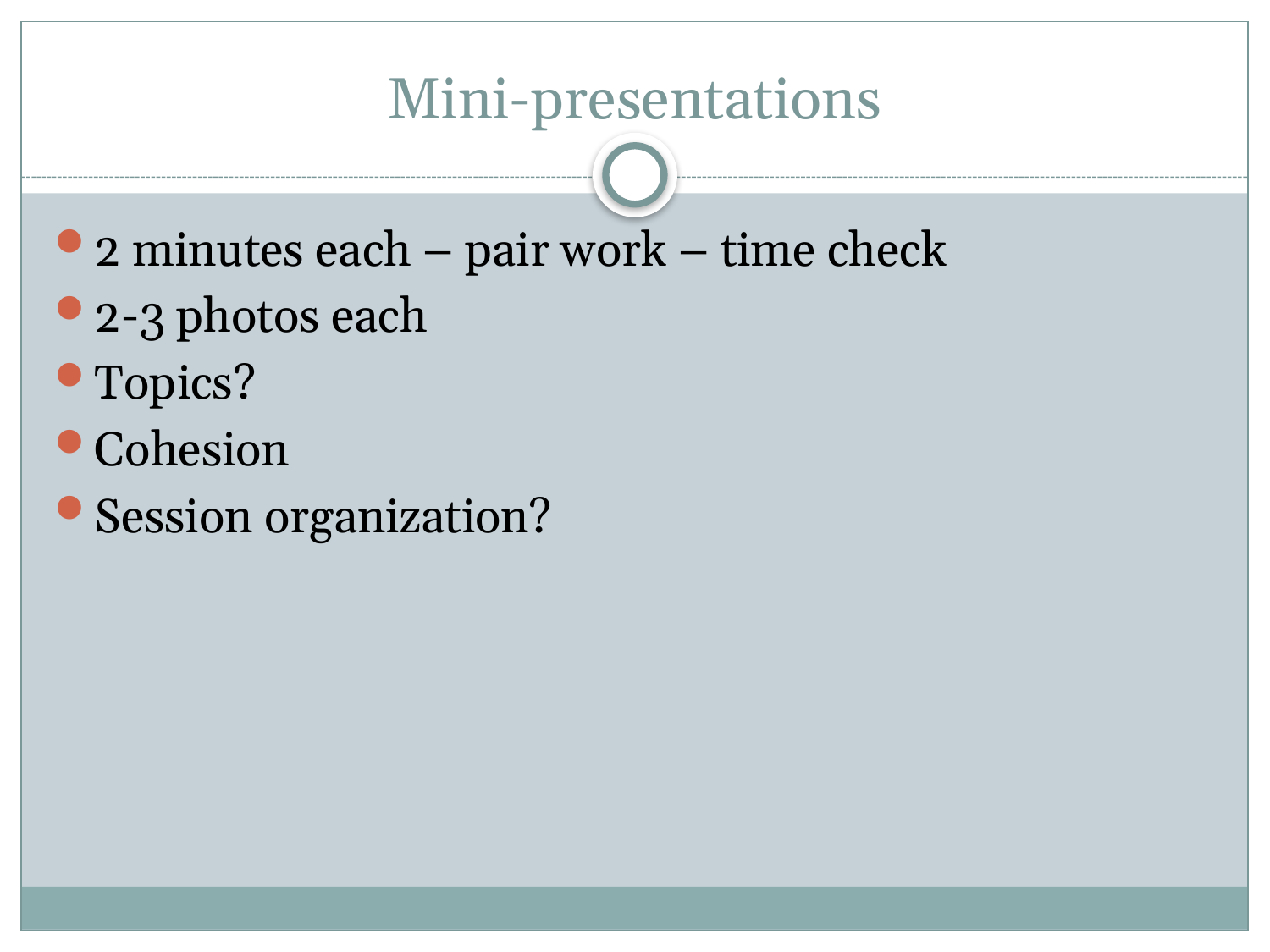

# Mini-presentations
2 minutes each – pair work – time check
2-3 photos each
Topics?
Cohesion
Session organization?